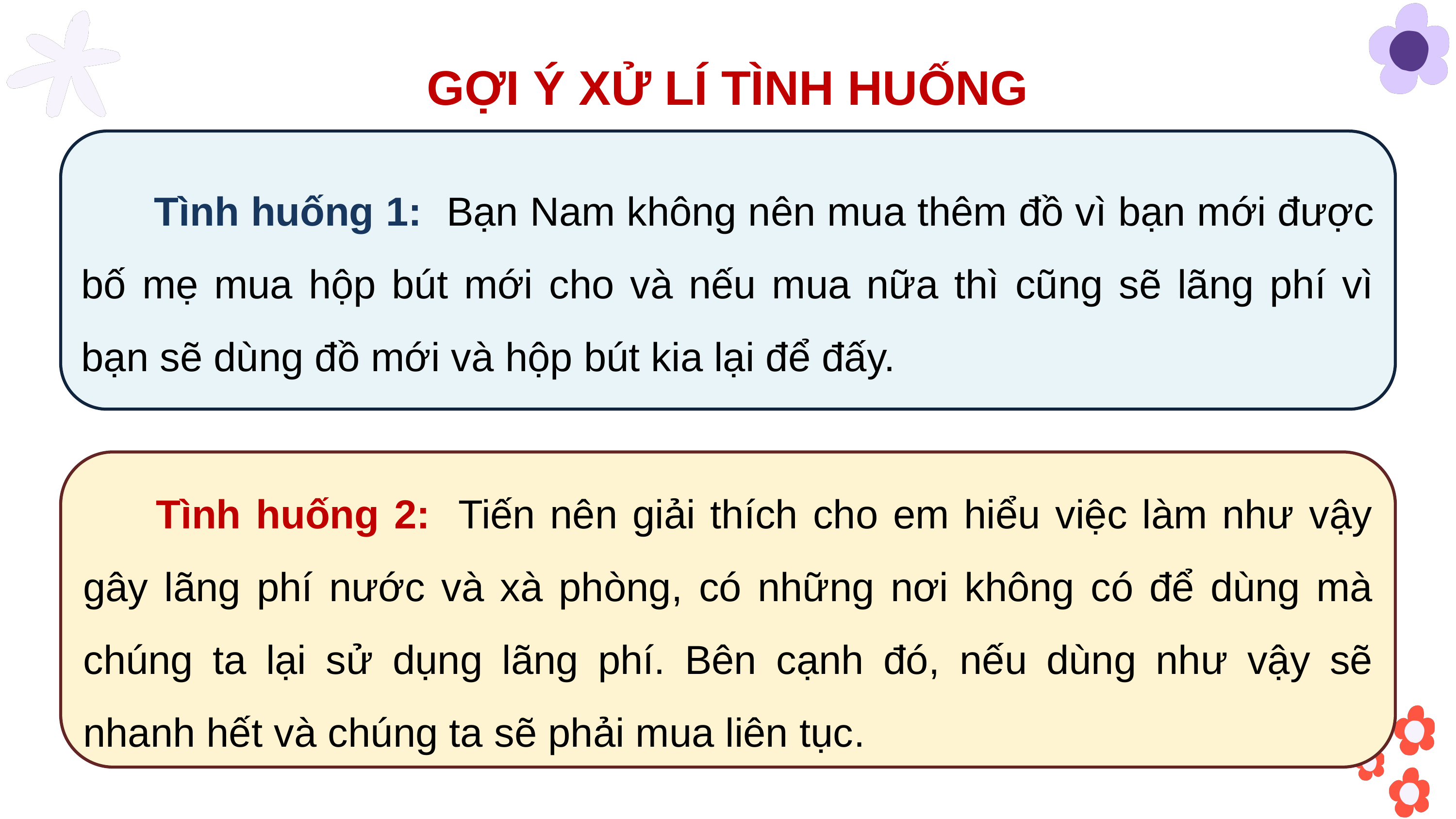

GỢI Ý XỬ LÍ TÌNH HUỐNG
	Tình huống 1: 	Bạn Nam không nên mua thêm đồ vì bạn mới được bố mẹ mua hộp bút mới cho và nếu mua nữa thì cũng sẽ lãng phí vì bạn sẽ dùng đồ mới và hộp bút kia lại để đấy.
	Tình huống 2: 	Tiến nên giải thích cho em hiểu việc làm như vậy gây lãng phí nước và xà phòng, có những nơi không có để dùng mà chúng ta lại sử dụng lãng phí. Bên cạnh đó, nếu dùng như vậy sẽ nhanh hết và chúng ta sẽ phải mua liên tục.